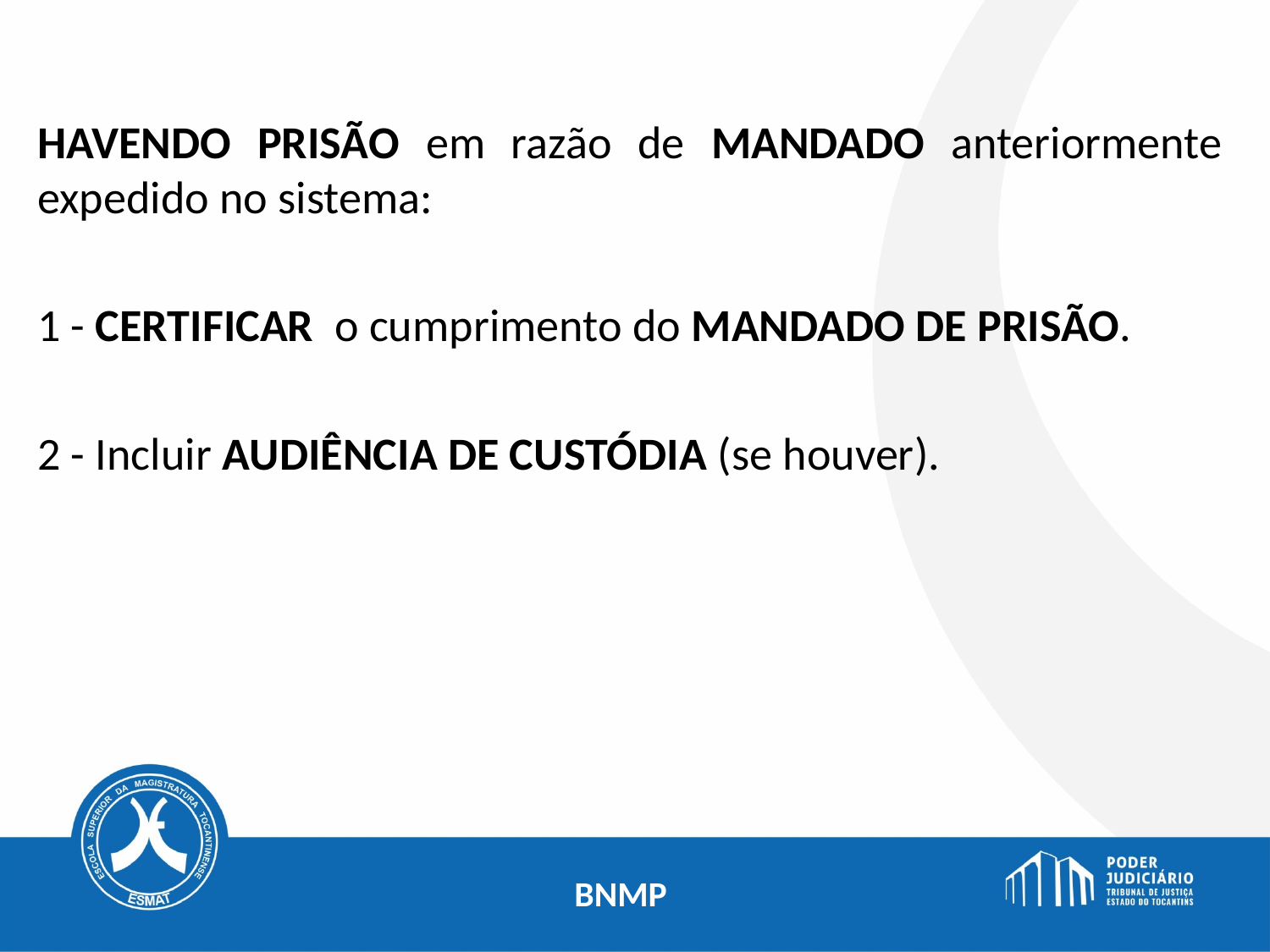

HAVENDO PRISÃO em razão de MANDADO anteriormente expedido no sistema:

1 - CERTIFICAR  o cumprimento do MANDADO DE PRISÃO.

2 - Incluir AUDIÊNCIA DE CUSTÓDIA (se houver).
# BNMP